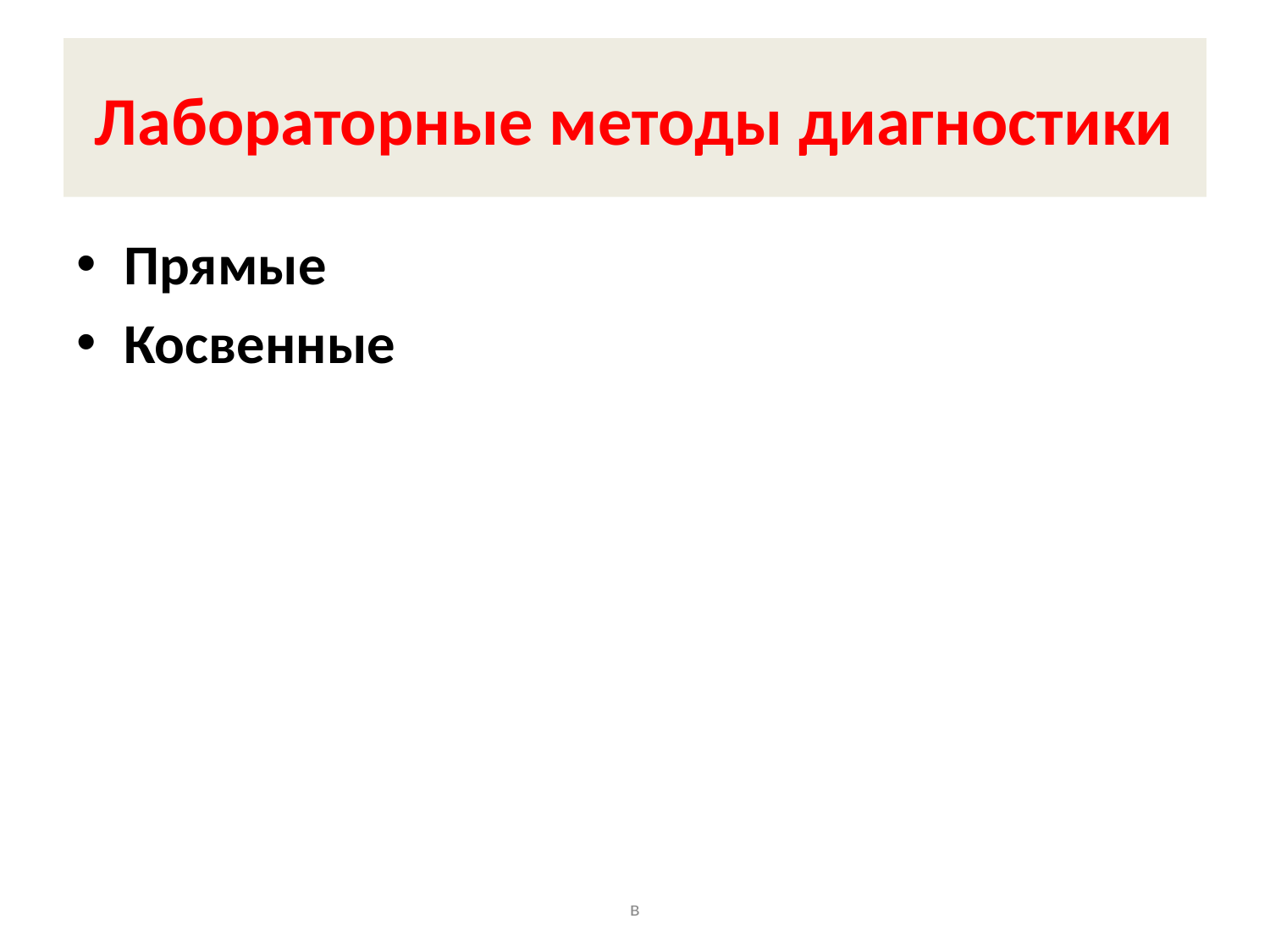

# Лабораторные методы диагностики
Прямые
Косвенные
в